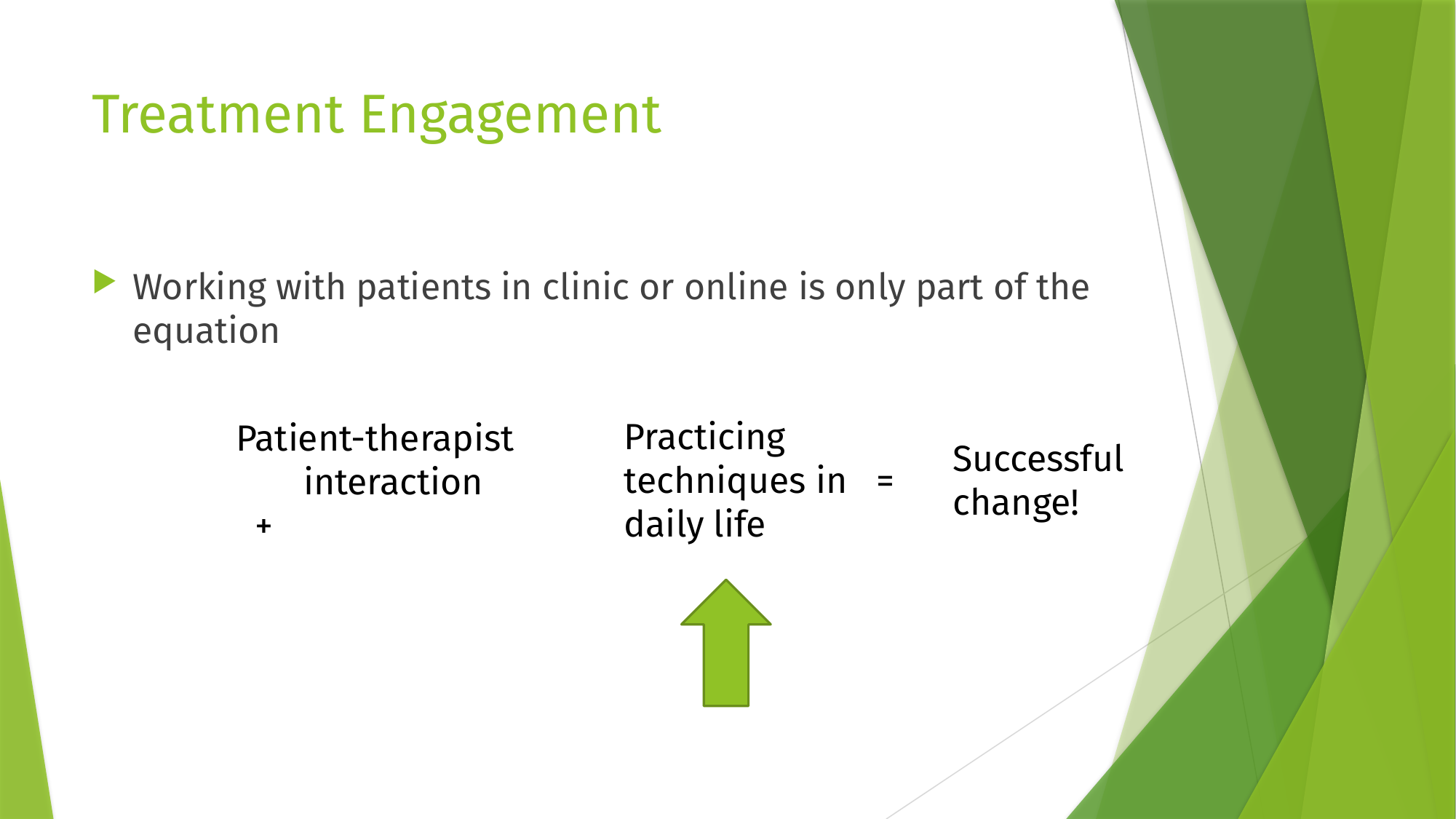

# Treatment Engagement
Working with patients in clinic or online is only part of the equation

Practicing techniques in   =  daily life
Patient-therapist             interaction            +
Successful    change!